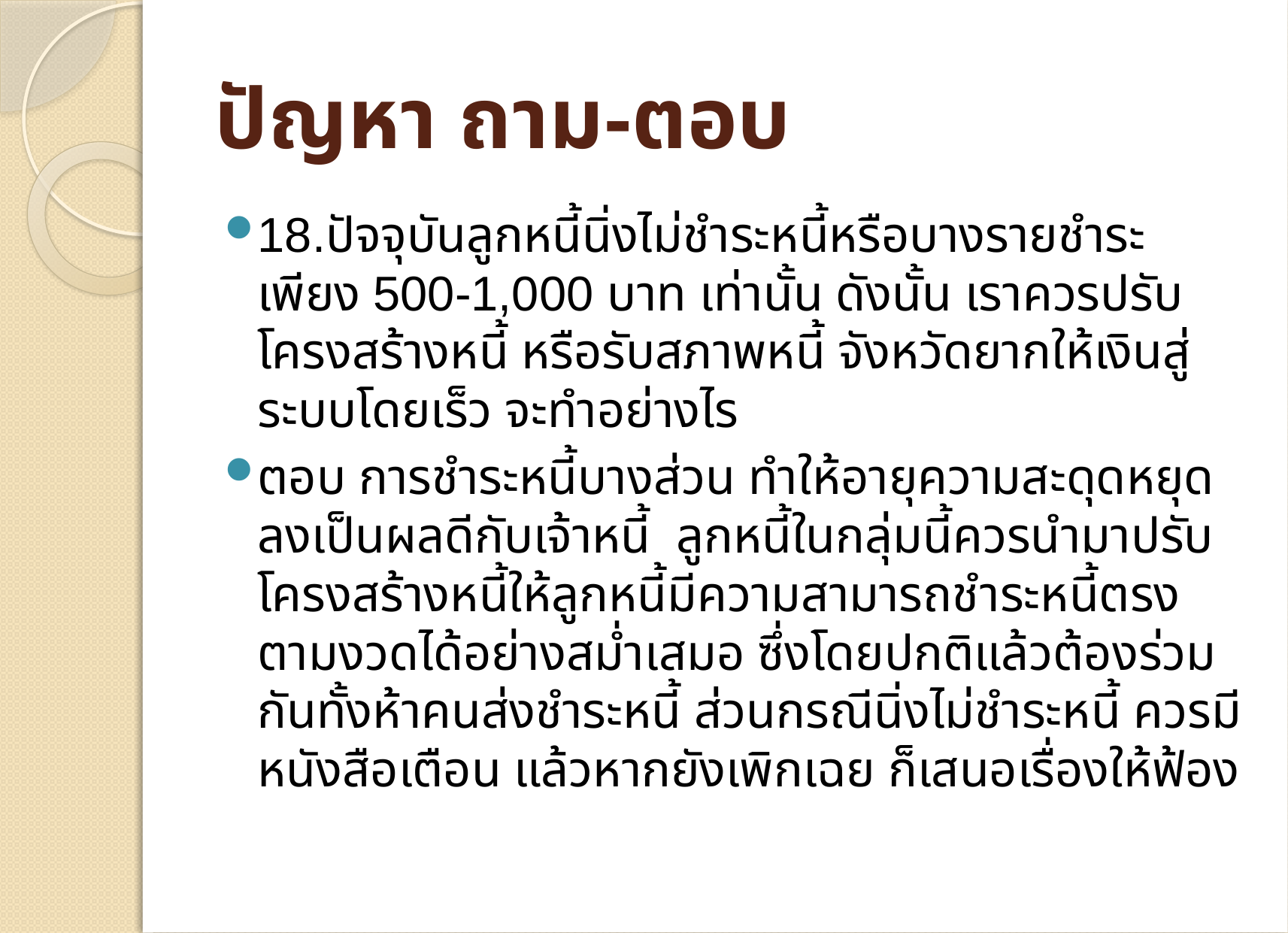

# ปัญหา ถาม-ตอบ
18.ปัจจุบันลูกหนี้นิ่งไม่ชำระหนี้หรือบางรายชำระเพียง 500-1,000 บาท เท่านั้น ดังนั้น เราควรปรับโครงสร้างหนี้ หรือรับสภาพหนี้ จังหวัดยากให้เงินสู่ระบบโดยเร็ว จะทำอย่างไร
ตอบ การชำระหนี้บางส่วน ทำให้อายุความสะดุดหยุดลงเป็นผลดีกับเจ้าหนี้  ลูกหนี้ในกลุ่มนี้ควรนำมาปรับโครงสร้างหนี้ให้ลูกหนี้มีความสามารถชำระหนี้ตรงตามงวดได้อย่างสม่ำเสมอ ซึ่งโดยปกติแล้วต้องร่วมกันทั้งห้าคนส่งชำระหนี้ ส่วนกรณีนิ่งไม่ชำระหนี้ ควรมีหนังสือเตือน แล้วหากยังเพิกเฉย ก็เสนอเรื่องให้ฟ้อง